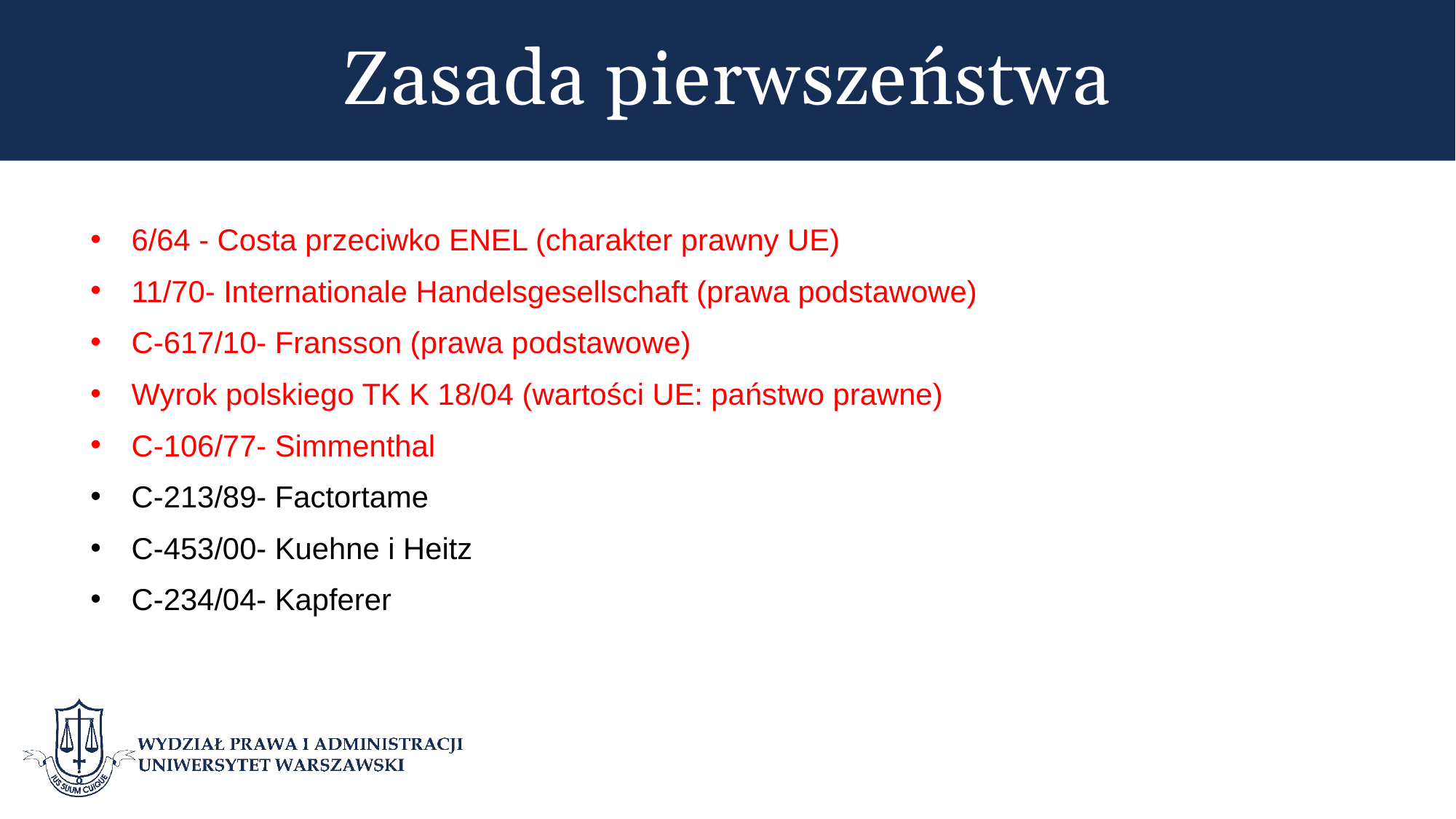

# Zasada pierwszeństwa
6/64 - Costa przeciwko ENEL (charakter prawny UE)
11/70- Internationale Handelsgesellschaft (prawa podstawowe)
C-617/10- Fransson (prawa podstawowe)
Wyrok polskiego TK K 18/04 (wartości UE: państwo prawne)
C-106/77- Simmenthal
C-213/89- Factortame
C-453/00- Kuehne i Heitz
C-234/04- Kapferer